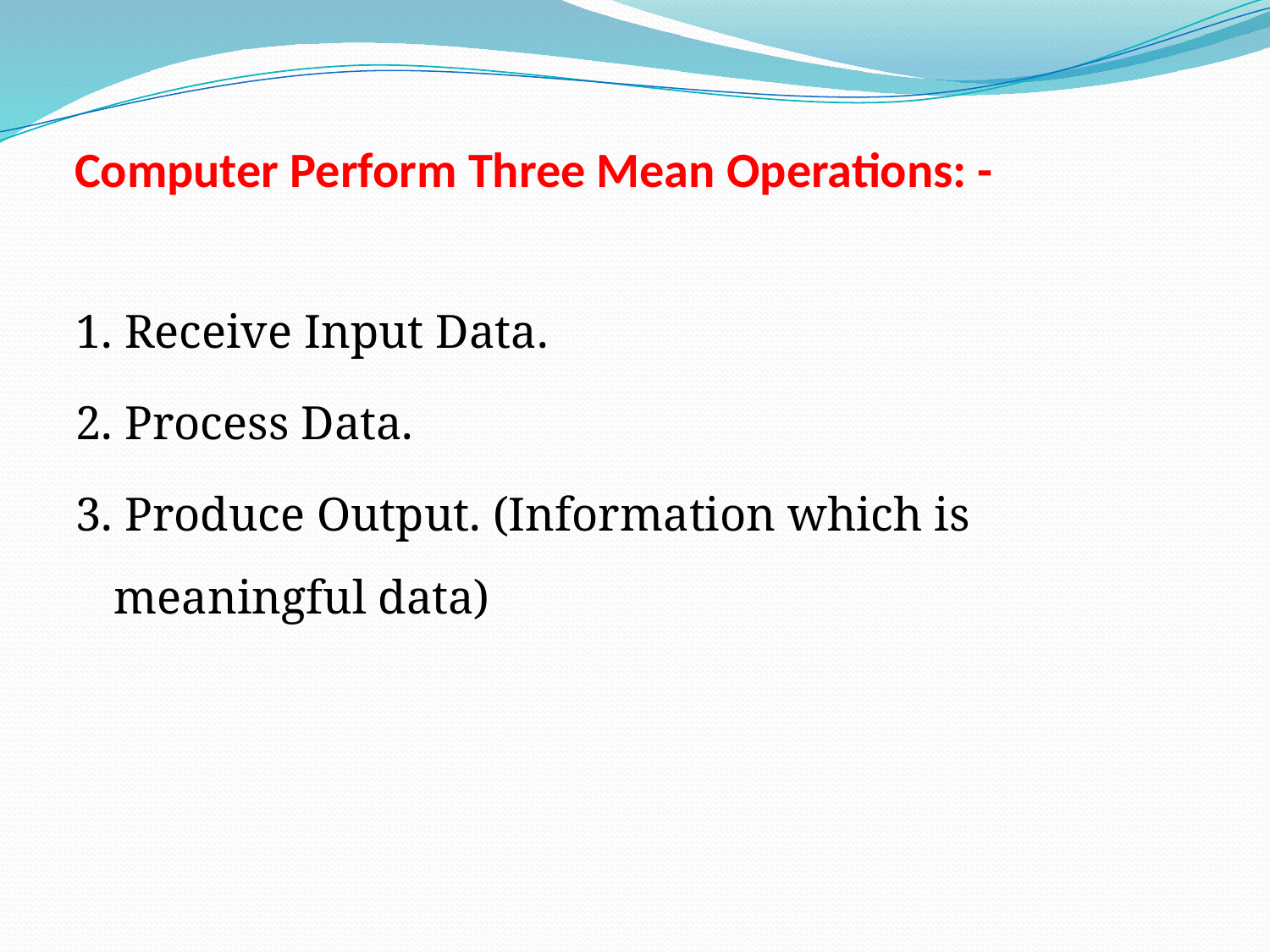

# Computer Perform Three Mean Operations: -
1. Receive Input Data.
2. Process Data.
3. Produce Output. (Information which is meaningful data)